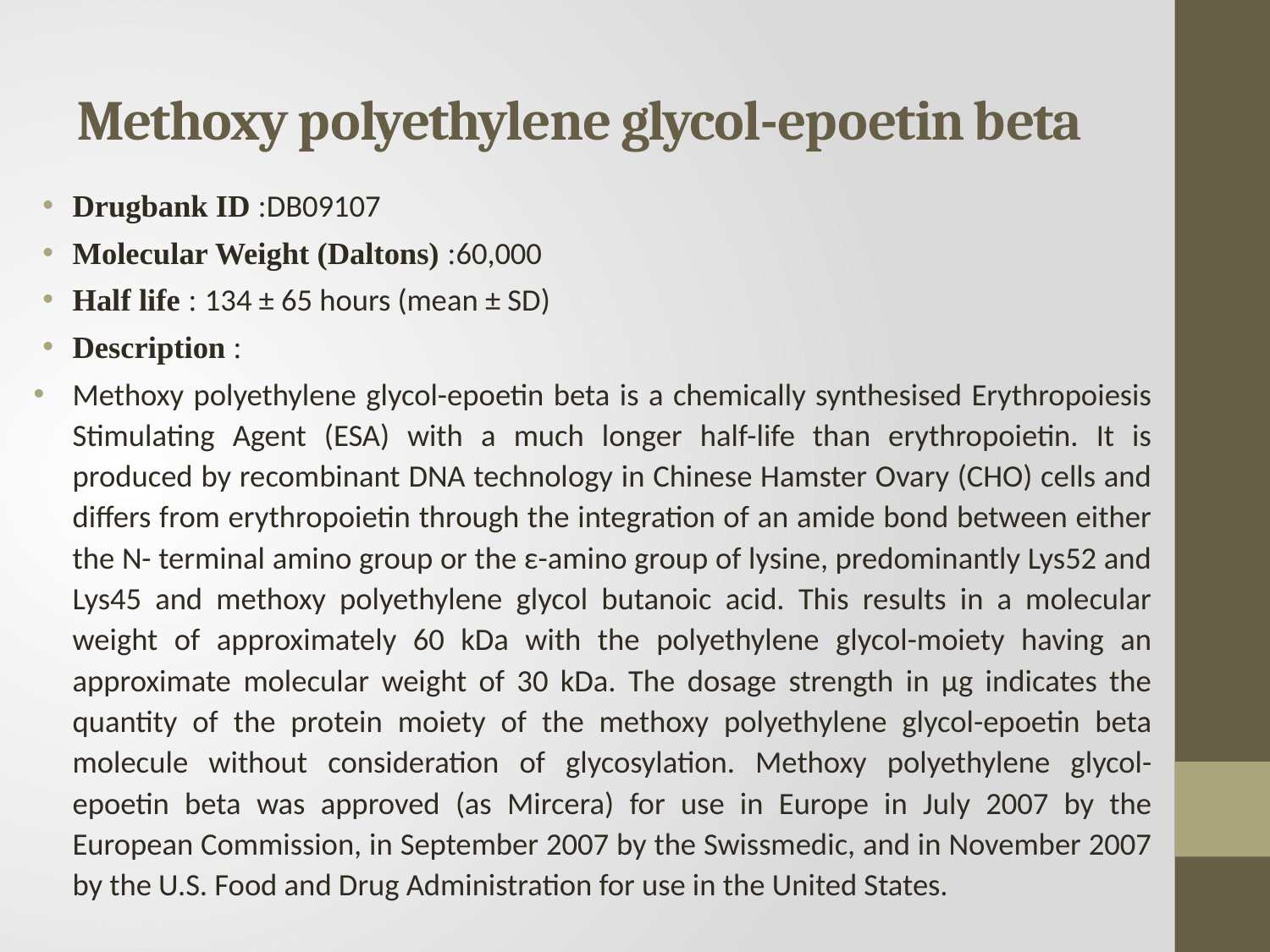

# Methoxy polyethylene glycol-epoetin beta
Drugbank ID :DB09107
Molecular Weight (Daltons) :60,000
Half life : 134 ± 65 hours (mean ± SD)
Description :
Methoxy polyethylene glycol-epoetin beta is a chemically synthesised Erythropoiesis Stimulating Agent (ESA) with a much longer half-life than erythropoietin. It is produced by recombinant DNA technology in Chinese Hamster Ovary (CHO) cells and differs from erythropoietin through the integration of an amide bond between either the N- terminal amino group or the ε-amino group of lysine, predominantly Lys52 and Lys45 and methoxy polyethylene glycol butanoic acid. This results in a molecular weight of approximately 60 kDa with the polyethylene glycol-moiety having an approximate molecular weight of 30 kDa. The dosage strength in μg indicates the quantity of the protein moiety of the methoxy polyethylene glycol-epoetin beta molecule without consideration of glycosylation. Methoxy polyethylene glycol-epoetin beta was approved (as Mircera) for use in Europe in July 2007 by the European Commission, in September 2007 by the Swissmedic, and in November 2007 by the U.S. Food and Drug Administration for use in the United States.